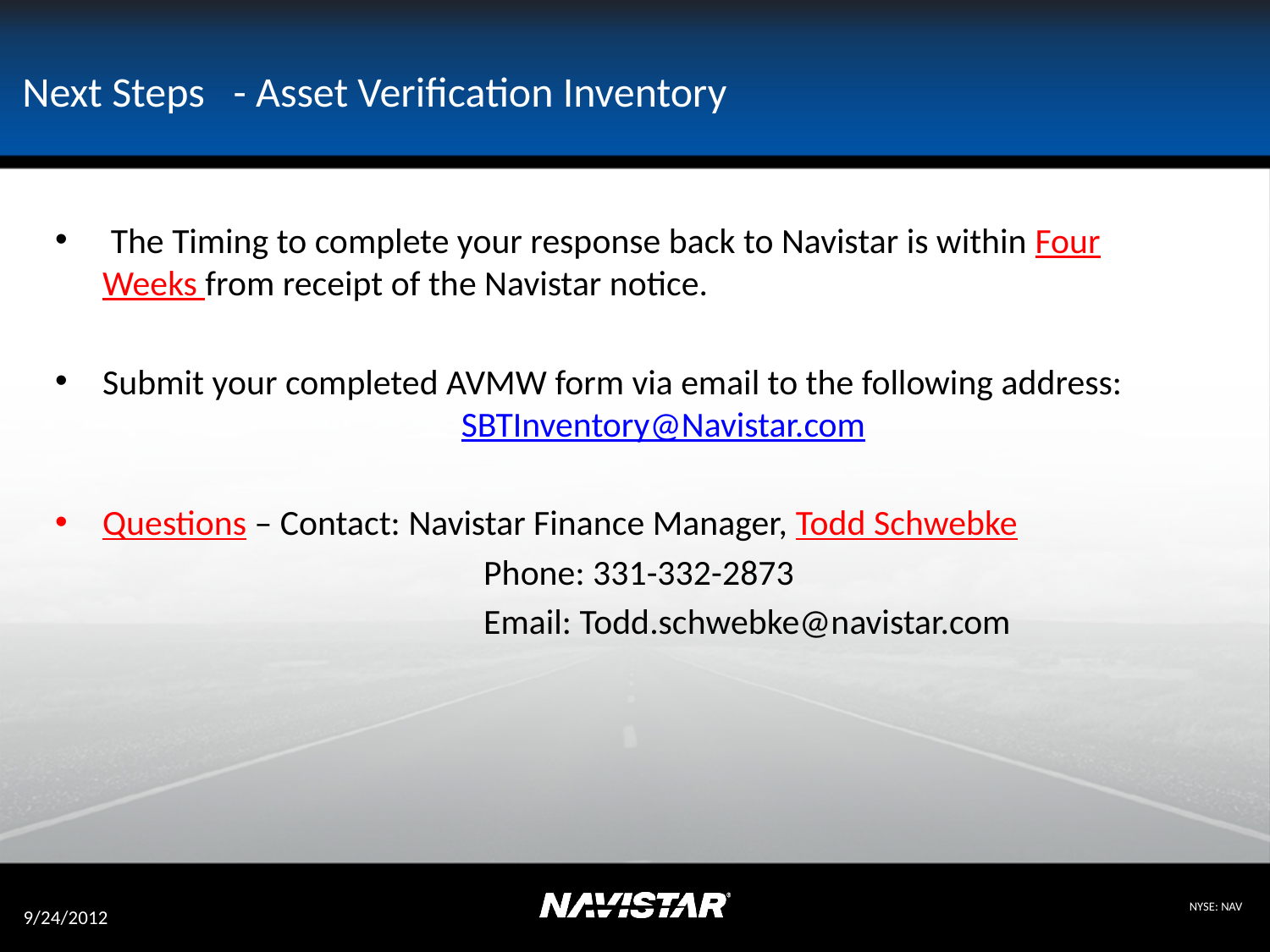

Next Steps   - Asset Verification Inventory
 The Timing to complete your response back to Navistar is within Four Weeks from receipt of the Navistar notice.

Submit your completed AVMW form via email to the following address:  		             SBTInventory@Navistar.com

Questions – Contact: Navistar Finance Manager, Todd Schwebke
				Phone: 331-332-2873
				Email: Todd.schwebke@navistar.com
9/24/2012